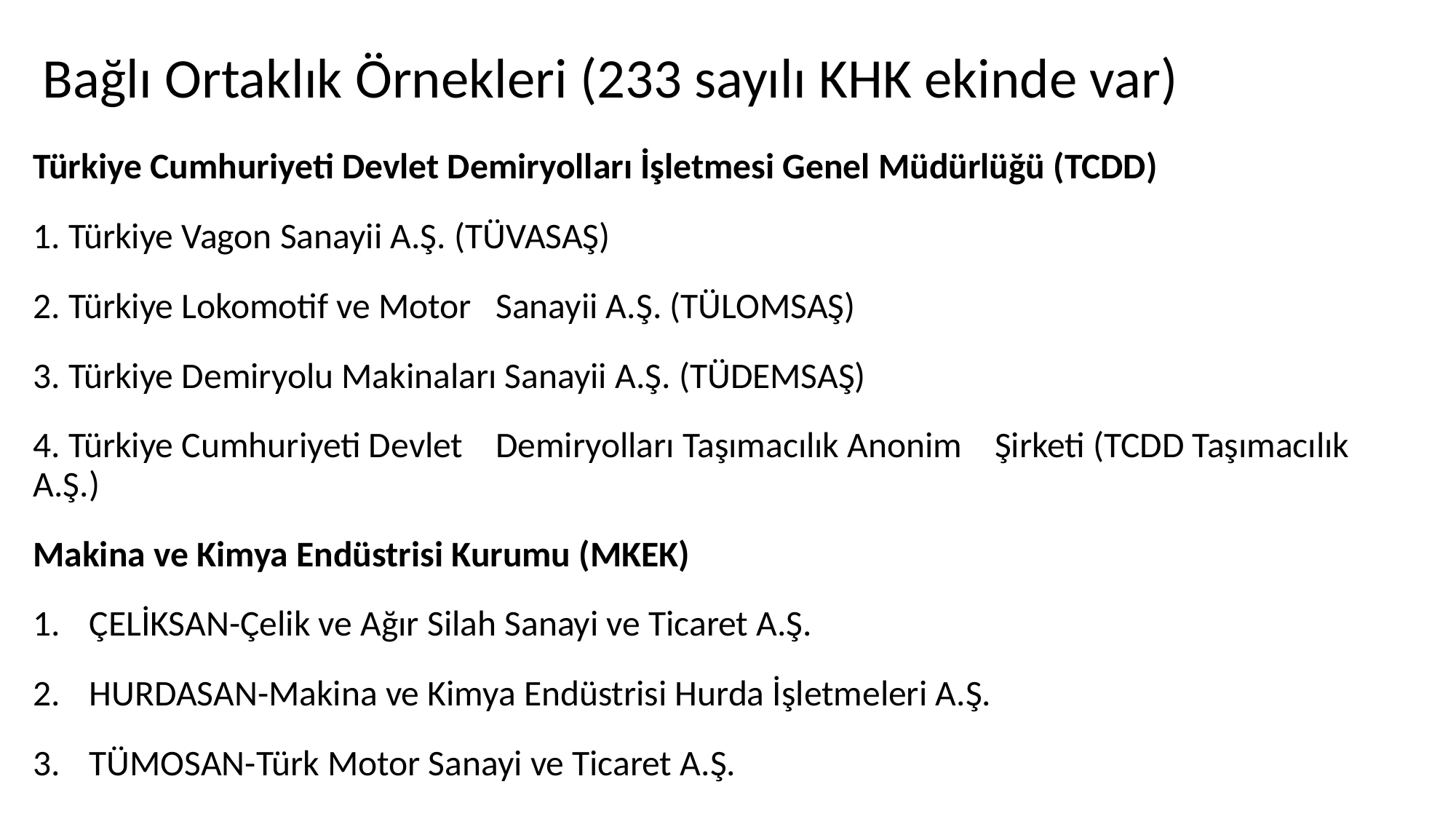

# Bağlı Ortaklık Örnekleri (233 sayılı KHK ekinde var)
Türkiye Cumhuriyeti Devlet Demiryolları İşletmesi Genel Müdürlüğü (TCDD)
1. Türkiye Vagon Sanayii A.Ş. (TÜVASAŞ)
2. Türkiye Lokomotif ve Motor   Sanayii A.Ş. (TÜLOMSAŞ)
3. Türkiye Demiryolu Makinaları Sanayii A.Ş. (TÜDEMSAŞ)
4. Türkiye Cumhuriyeti Devlet    Demiryolları Taşımacılık Anonim    Şirketi (TCDD Taşımacılık A.Ş.)
Makina ve Kimya Endüstrisi Kurumu (MKEK)
ÇELİKSAN-Çelik ve Ağır Silah Sanayi ve Ticaret A.Ş.
HURDASAN-Makina ve Kimya Endüstrisi Hurda İşletmeleri A.Ş.
TÜMOSAN-Türk Motor Sanayi ve Ticaret A.Ş.